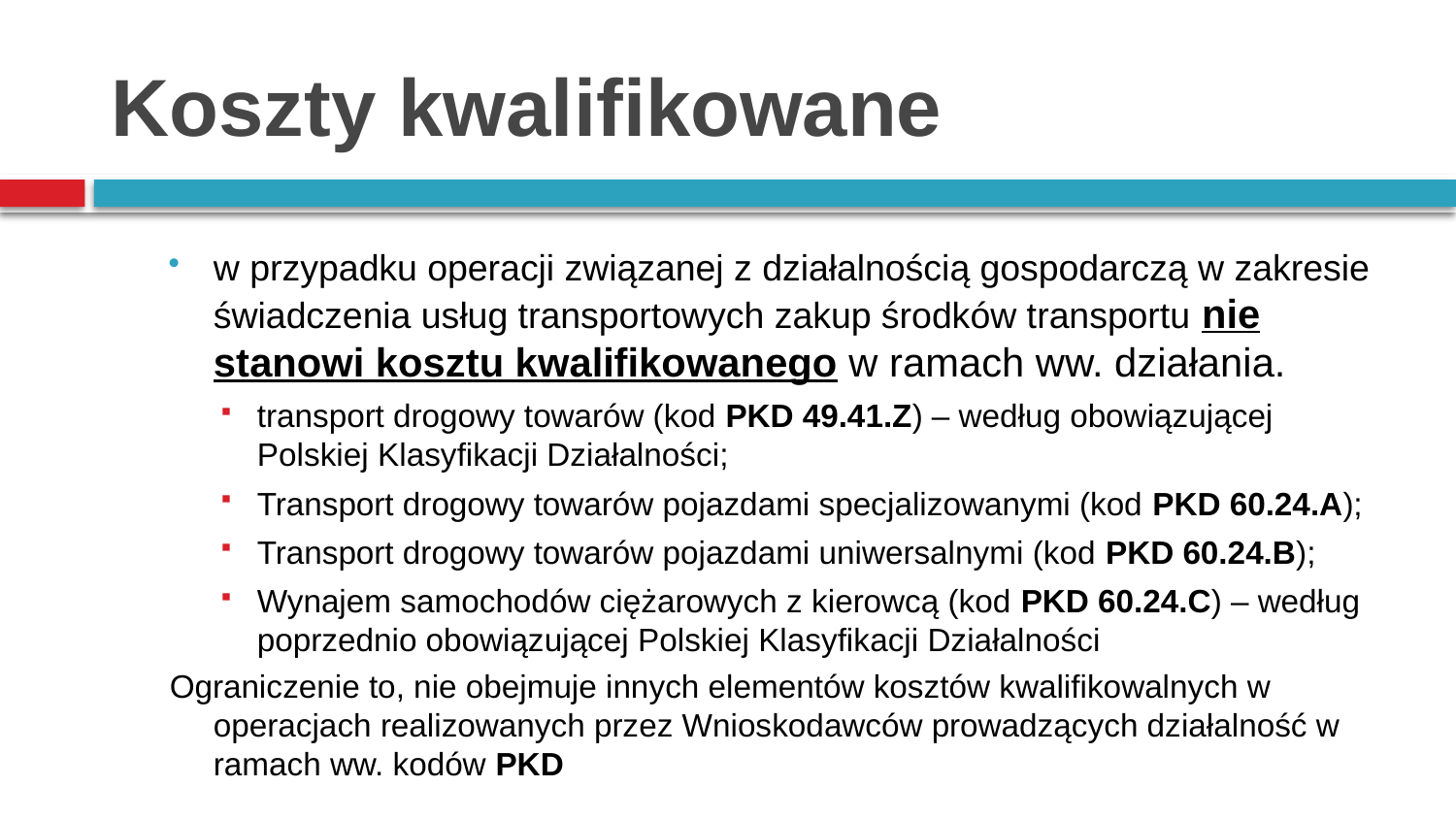

# Koszty kwalifikowane
w przypadku operacji związanej z działalnością gospodarczą w zakresie świadczenia usług transportowych zakup środków transportu nie stanowi kosztu kwalifikowanego w ramach ww. działania.
transport drogowy towarów (kod PKD 49.41.Z) – według obowiązującej Polskiej Klasyfikacji Działalności;
Transport drogowy towarów pojazdami specjalizowanymi (kod PKD 60.24.A);
Transport drogowy towarów pojazdami uniwersalnymi (kod PKD 60.24.B);
Wynajem samochodów ciężarowych z kierowcą (kod PKD 60.24.C) – według poprzednio obowiązującej Polskiej Klasyfikacji Działalności
Ograniczenie to, nie obejmuje innych elementów kosztów kwalifikowalnych w operacjach realizowanych przez Wnioskodawców prowadzących działalność w ramach ww. kodów PKD